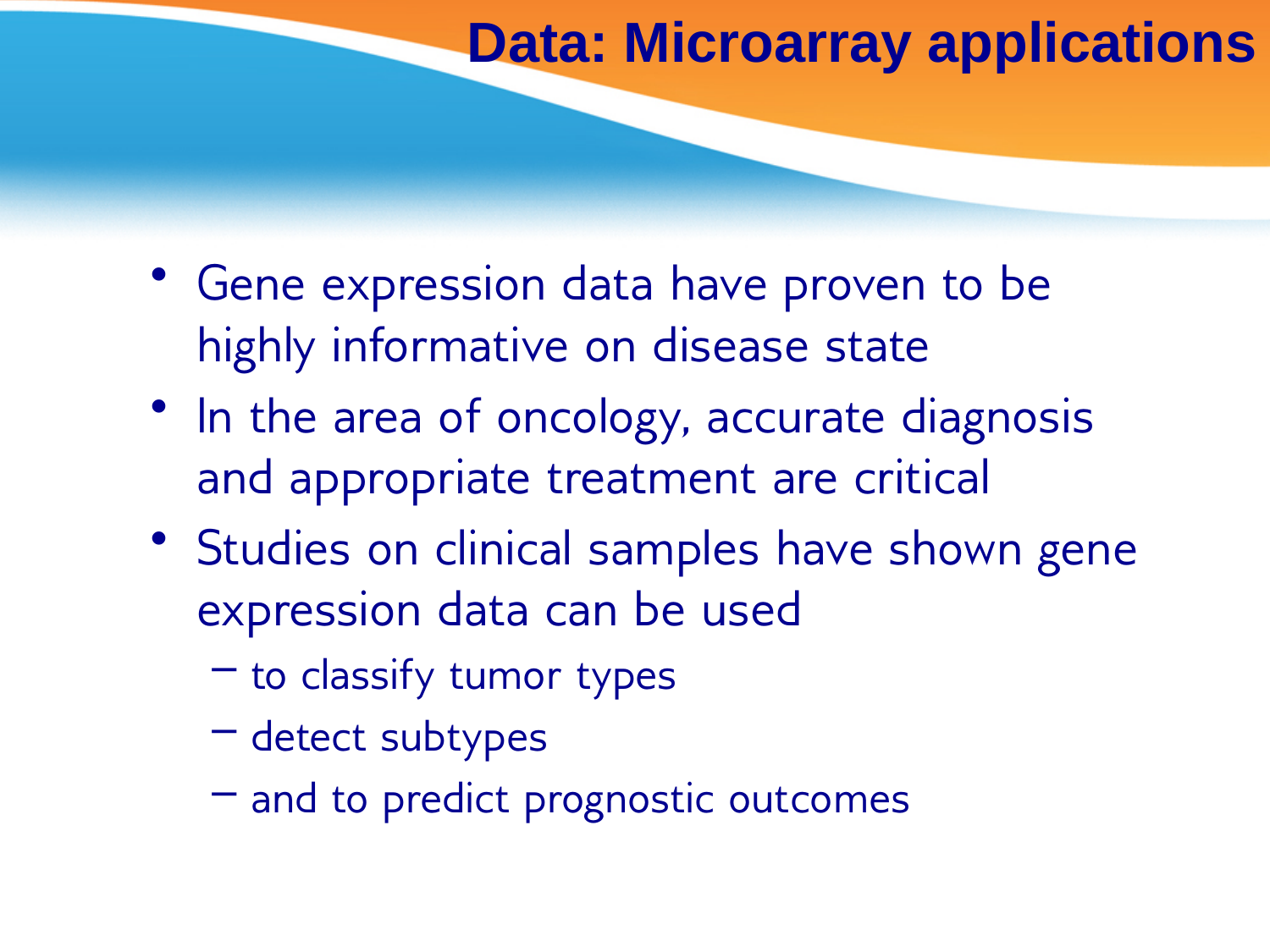

Data: Microarray applications
Gene expression data have proven to be highly informative on disease state
In the area of oncology, accurate diagnosis and appropriate treatment are critical
Studies on clinical samples have shown gene expression data can be used
to classify tumor types
detect subtypes
and to predict prognostic outcomes